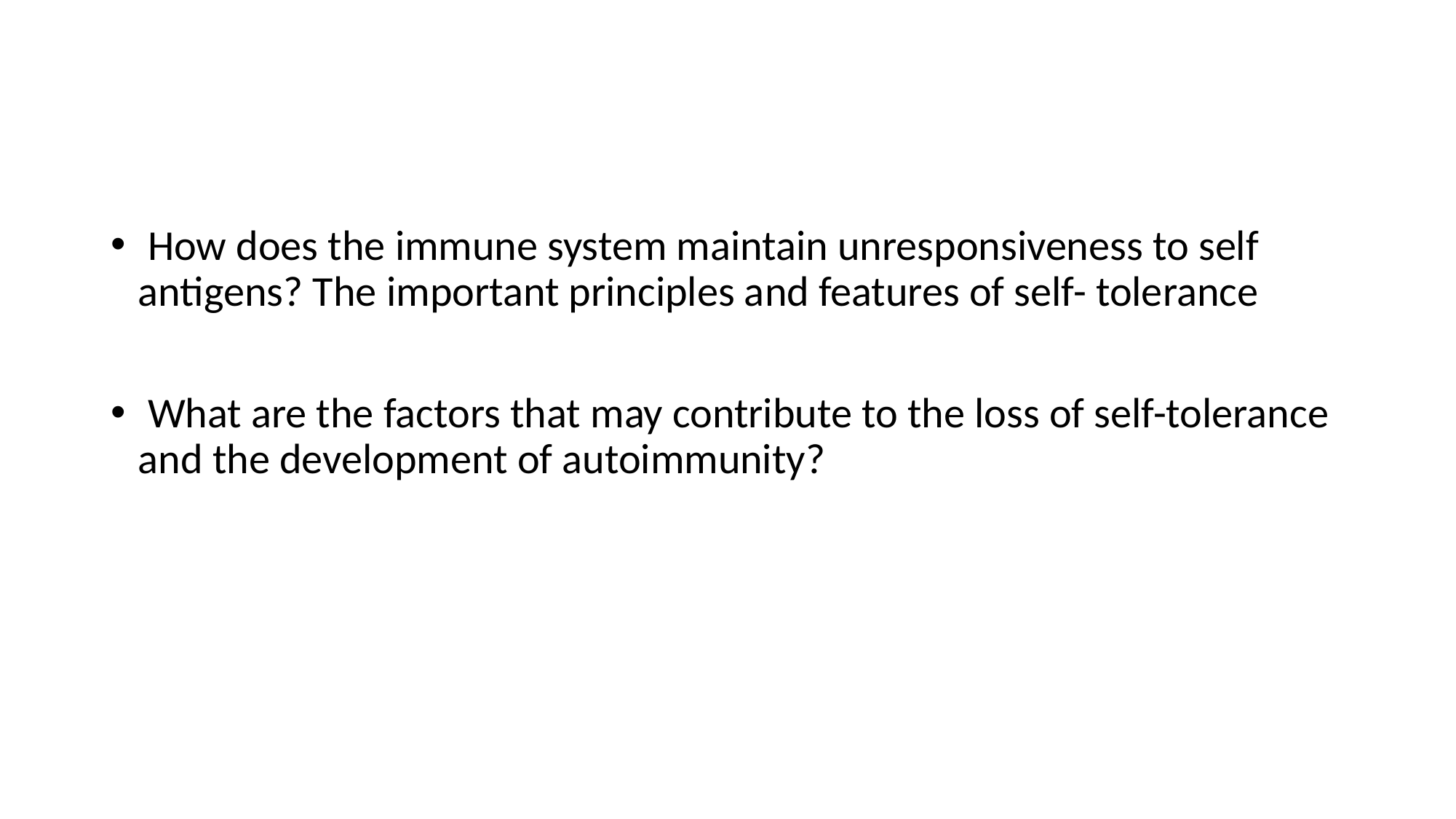

#
 How does the immune system maintain unresponsiveness to self antigens? The important principles and features of self- tolerance

 What are the factors that may contribute to the loss of self-tolerance and the development of autoimmunity?